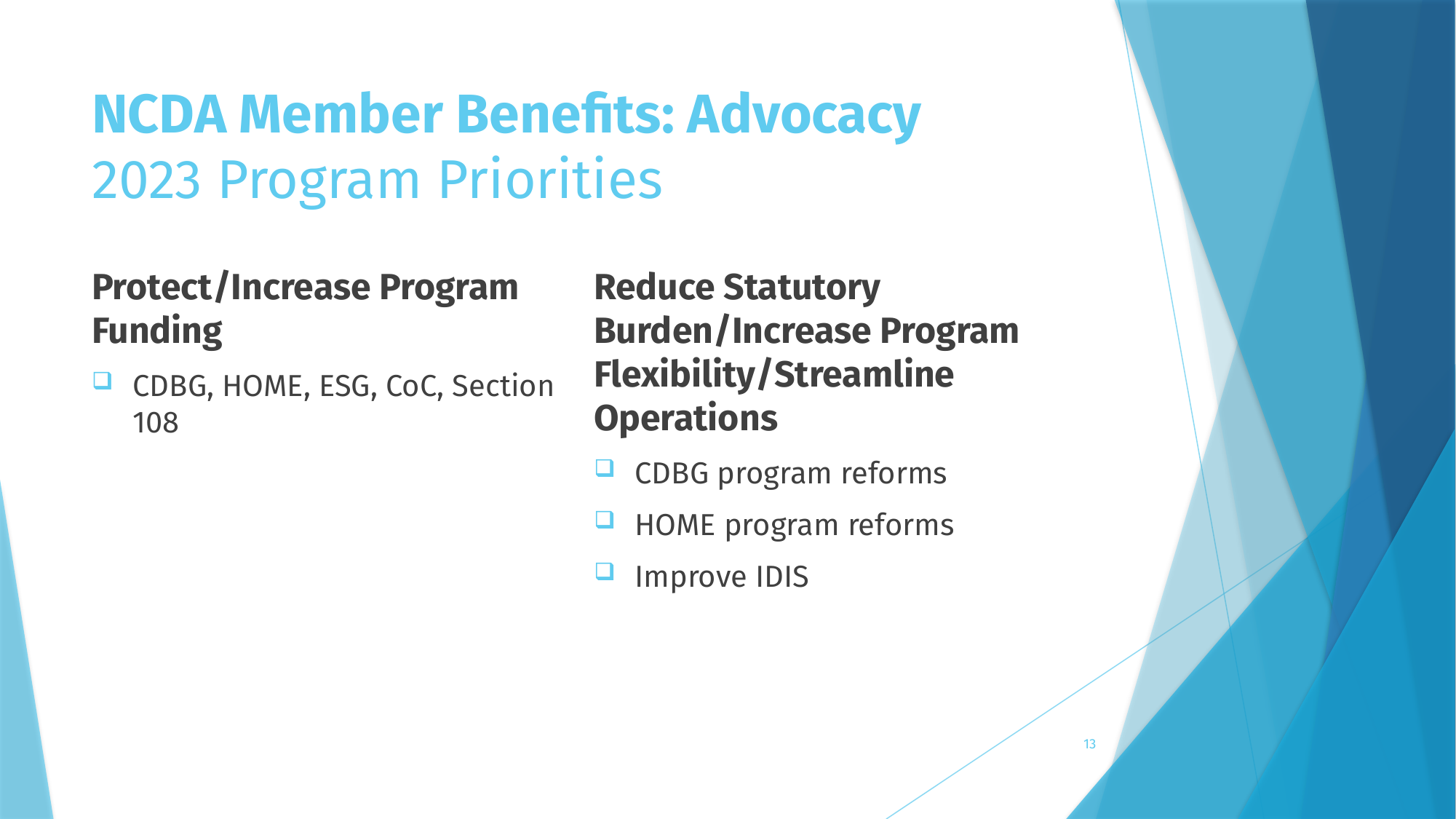

# NCDA Member Benefits: Advocacy 2023 Program Priorities
Protect/Increase Program Funding
CDBG, HOME, ESG, CoC, Section 108

Reduce Statutory Burden/Increase Program Flexibility/Streamline Operations
CDBG program reforms
HOME program reforms
Improve IDIS

13